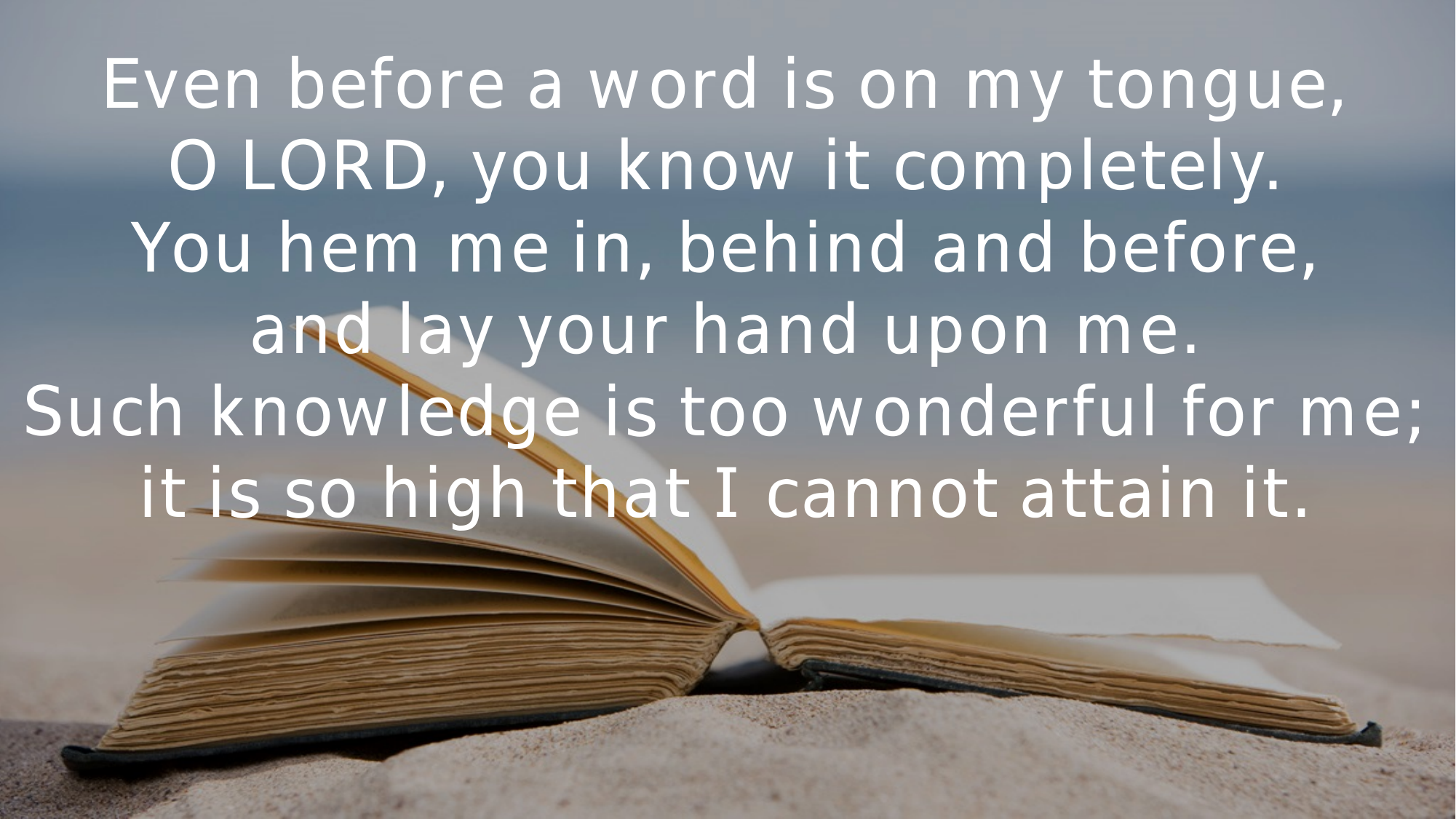

Even before a word is on my tongue,
O LORD, you know it completely.
You hem me in, behind and before,
and lay your hand upon me.
Such knowledge is too wonderful for me;
it is so high that I cannot attain it.